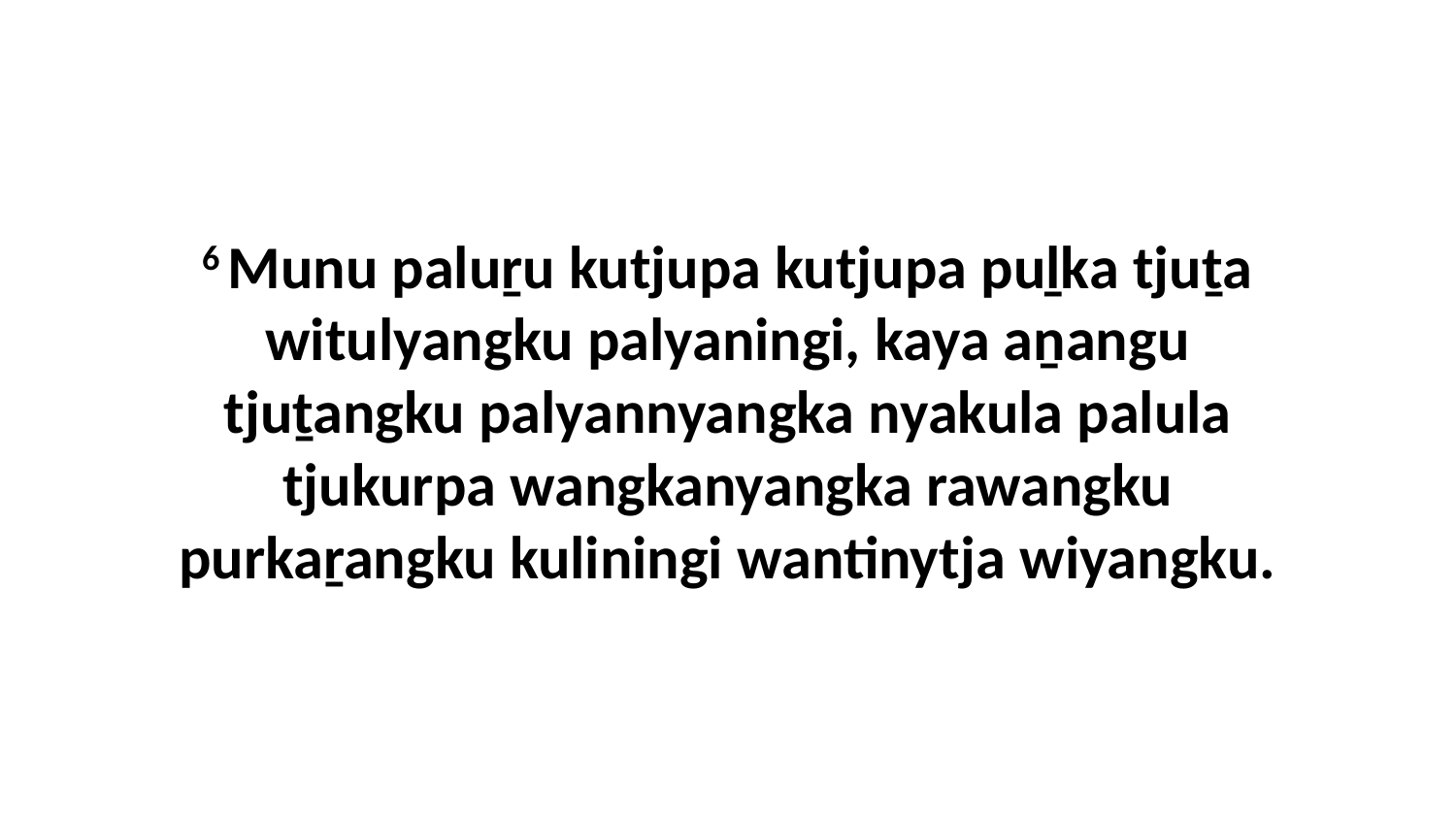

6 Munu paluṟu kutjupa kutjupa puḻka tjuṯa witulyangku palyaningi, kaya aṉangu tjuṯangku palyannyangka nyakula palula tjukurpa wangkanyangka rawangku purkaṟangku kuliningi wantinytja wiyangku.